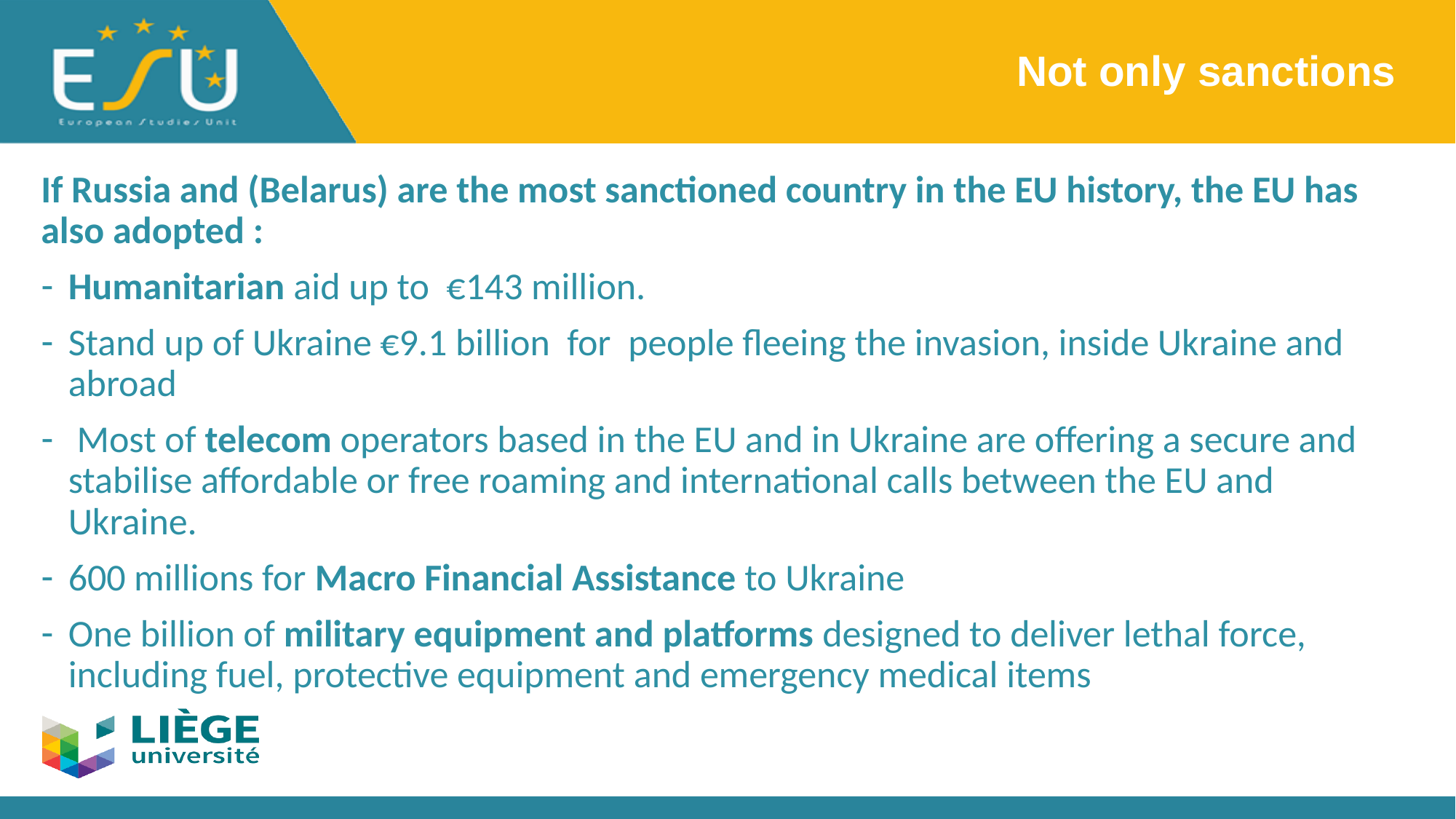

# Not only sanctions
If Russia and (Belarus) are the most sanctioned country in the EU history, the EU has also adopted :
Humanitarian aid up to  €143 million.
Stand up of Ukraine €9.1 billion  for  people fleeing the invasion, inside Ukraine and abroad
 Most of telecom operators based in the EU and in Ukraine are offering a secure and stabilise affordable or free roaming and international calls between the EU and Ukraine.
600 millions for Macro Financial Assistance to Ukraine
One billion of military equipment and platforms designed to deliver lethal force, including fuel, protective equipment and emergency medical items